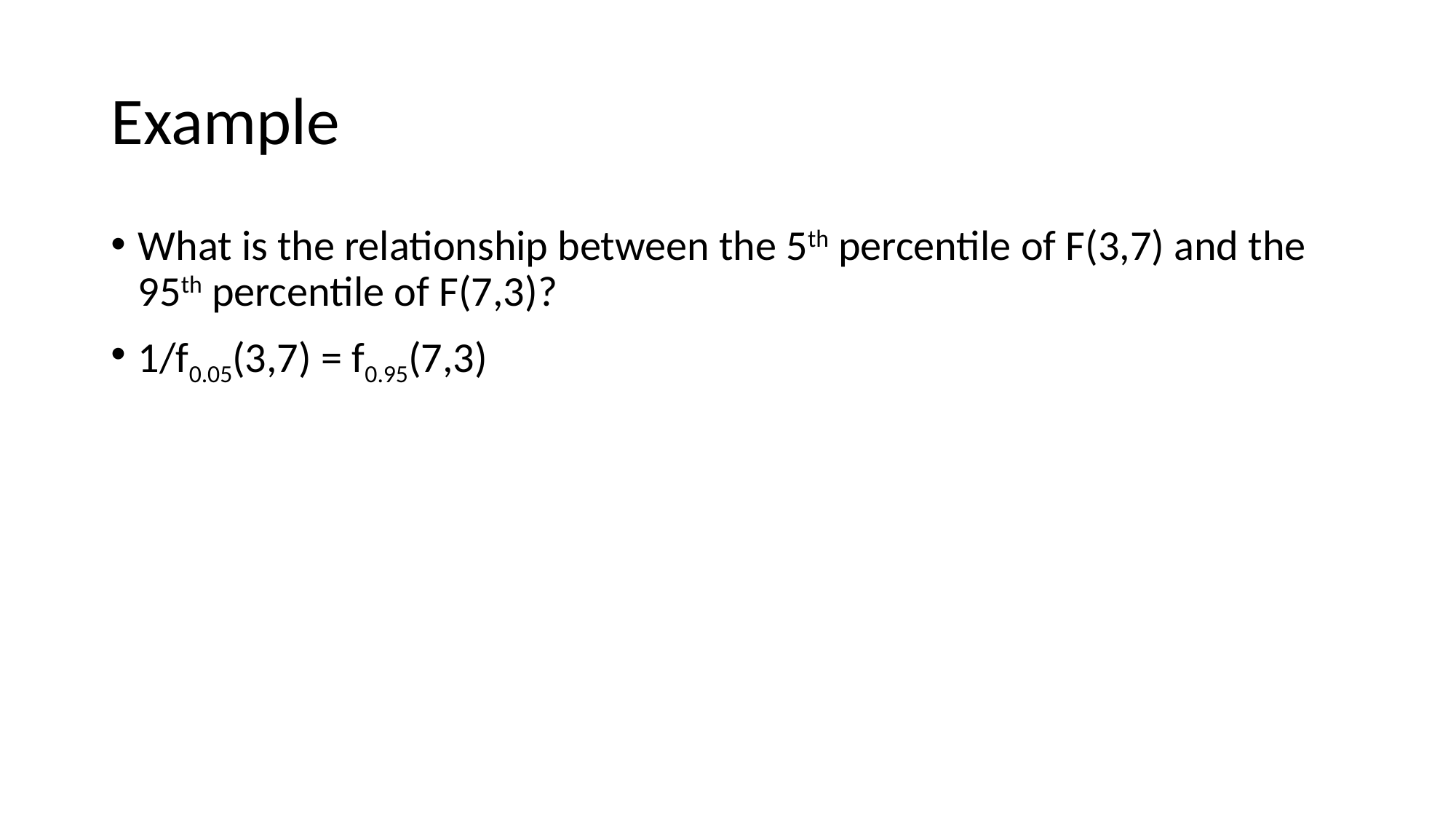

# Example
What is the relationship between the 5th percentile of F(3,7) and the 95th percentile of F(7,3)?
1/f0.05(3,7) = f0.95(7,3)